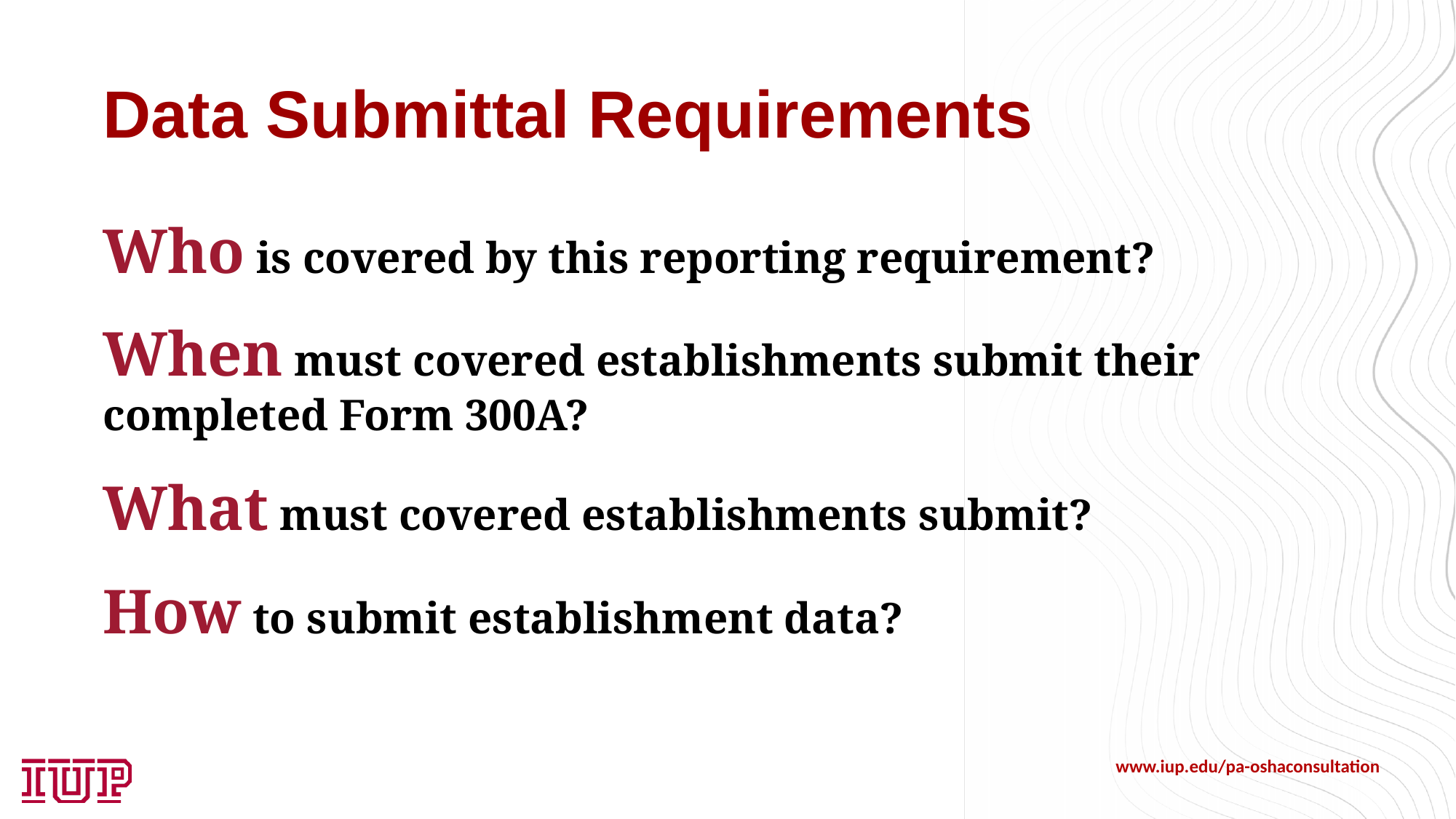

# Data Submittal Requirements
Who is covered by this reporting requirement?
When must covered establishments submit their completed Form 300A?
What must covered establishments submit?
How to submit establishment data?

www.iup.edu/pa-oshaconsultation